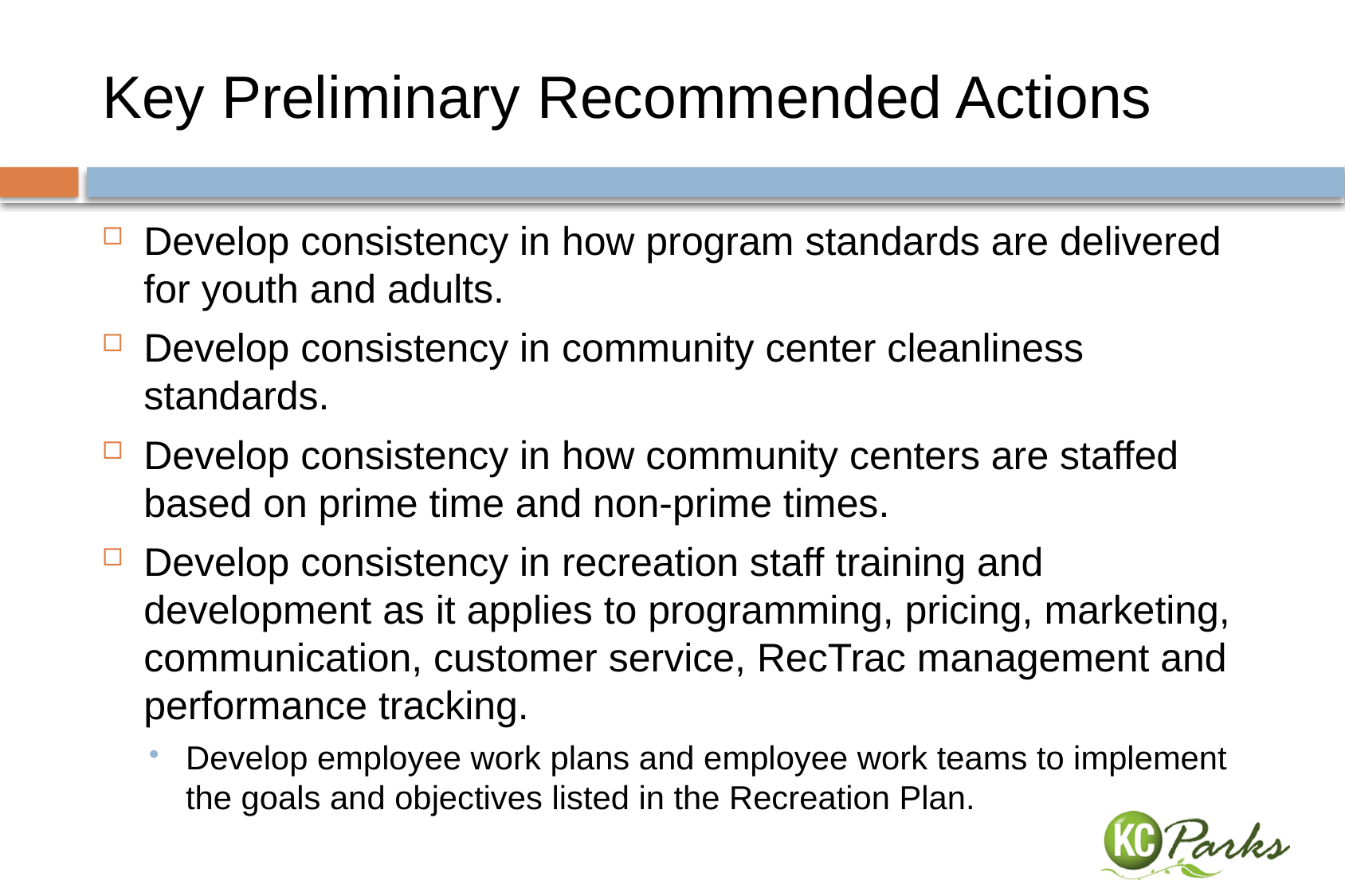

# Key Preliminary Recommended Actions
Develop consistency in how program standards are delivered for youth and adults.
Develop consistency in community center cleanliness standards.
Develop consistency in how community centers are staffed based on prime time and non-prime times.
Develop consistency in recreation staff training and development as it applies to programming, pricing, marketing, communication, customer service, RecTrac management and performance tracking.
Develop employee work plans and employee work teams to implement the goals and objectives listed in the Recreation Plan.